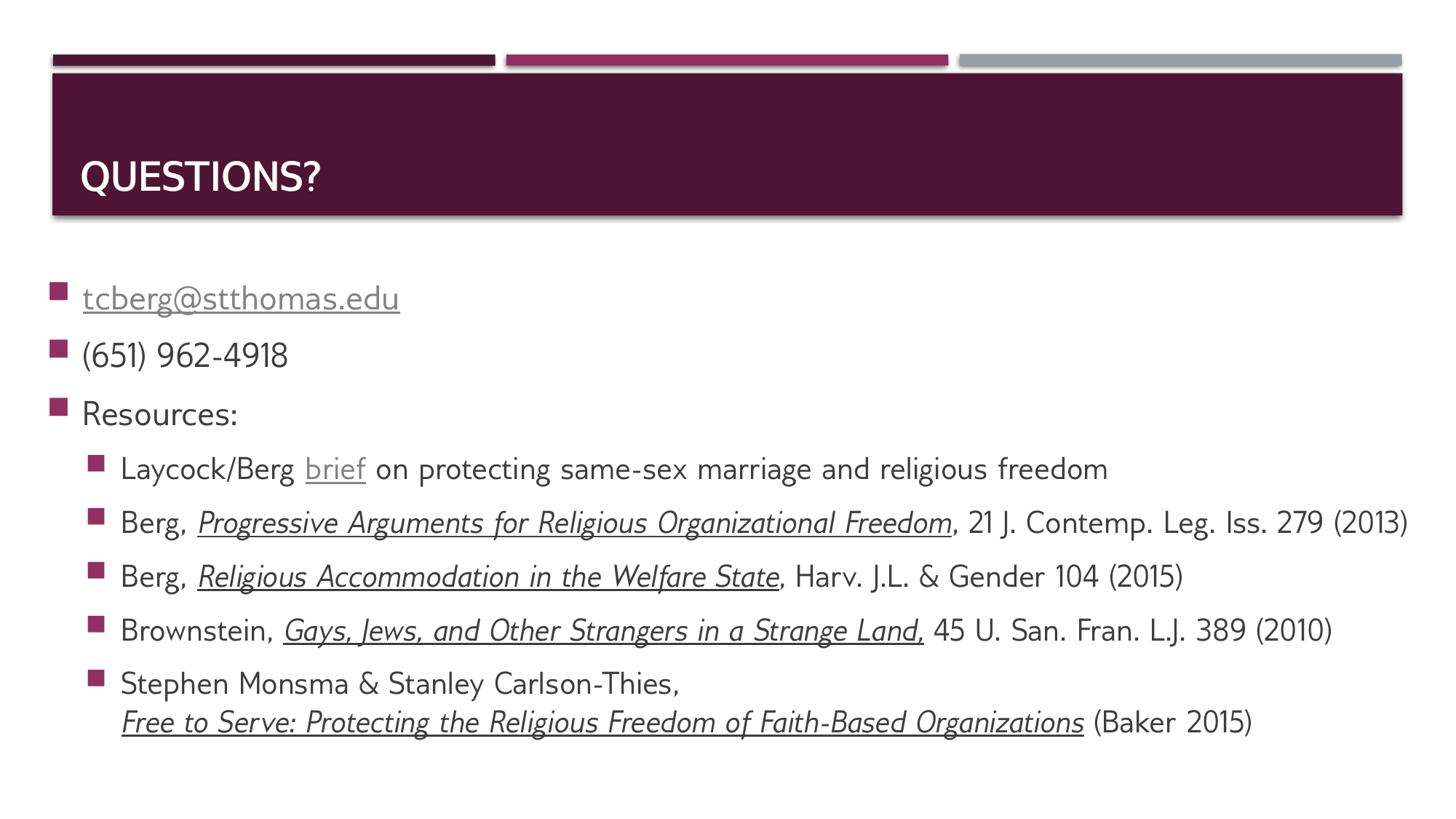

# Questions?
tcberg@stthomas.edu
(651) 962-4918
Resources:
Laycock/Berg brief on protecting same-sex marriage and religious freedom
Berg, Progressive Arguments for Religious Organizational Freedom, 21 J. Contemp. Leg. Iss. 279 (2013)
Berg, Religious Accommodation in the Welfare State, Harv. J.L. & Gender 104 (2015)
Brownstein, Gays, Jews, and Other Strangers in a Strange Land, 45 U. San. Fran. L.J. 389 (2010)
Stephen Monsma & Stanley Carlson-Thies, Free to Serve: Protecting the Religious Freedom of Faith-Based Organizations (Baker 2015)